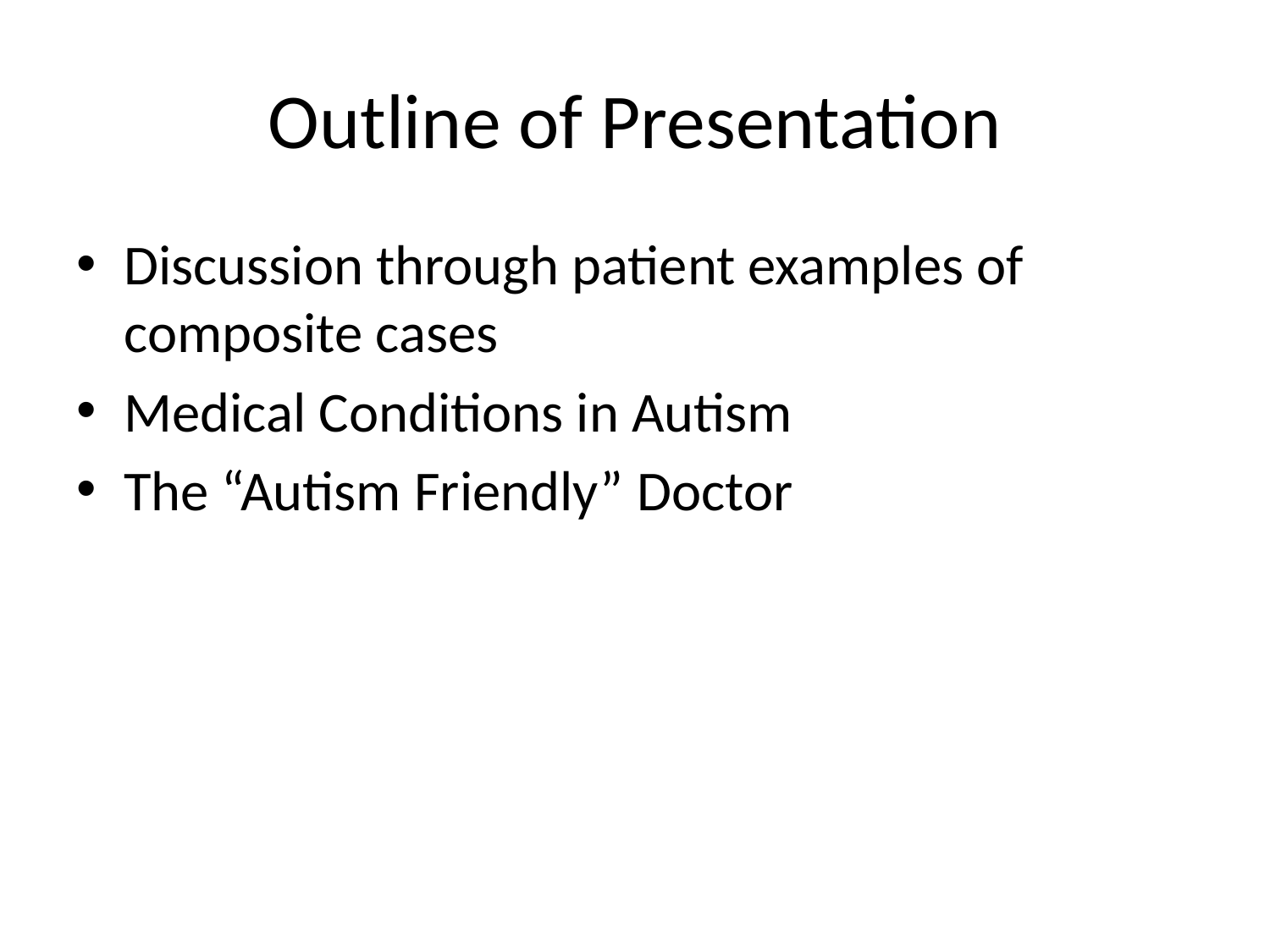

# Outline of Presentation
Discussion through patient examples of composite cases
Medical Conditions in Autism
The “Autism Friendly” Doctor